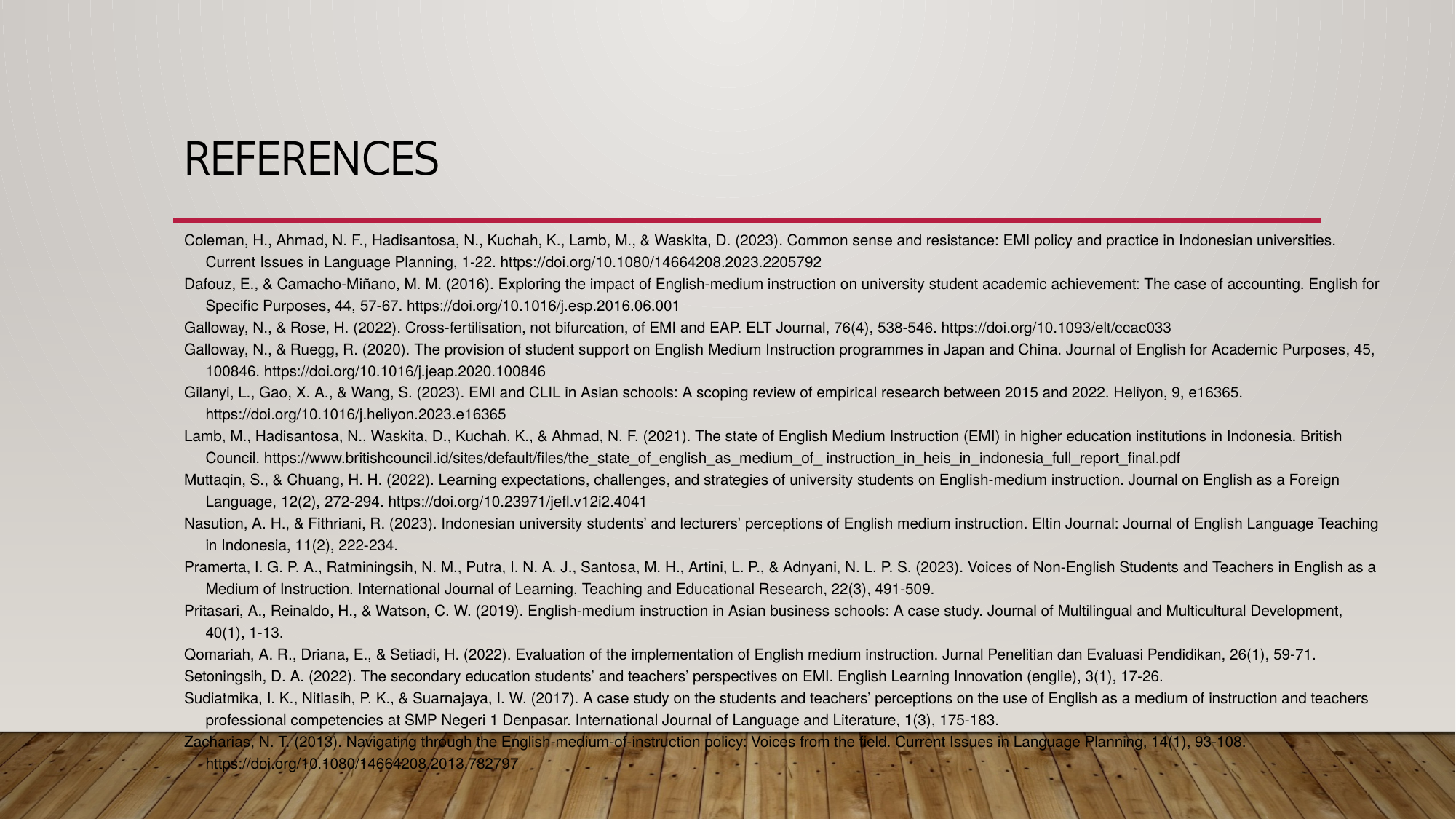

# References
Coleman, H., Ahmad, N. F., Hadisantosa, N., Kuchah, K., Lamb, M., & Waskita, D. (2023). Common sense and resistance: EMI policy and practice in Indonesian universities. Current Issues in Language Planning, 1-22. https://doi.org/10.1080/14664208.2023.2205792
Dafouz, E., & Camacho-Miñano, M. M. (2016). Exploring the impact of English-medium instruction on university student academic achievement: The case of accounting. English for Specific Purposes, 44, 57-67. https://doi.org/10.1016/j.esp.2016.06.001
Galloway, N., & Rose, H. (2022). Cross-fertilisation, not bifurcation, of EMI and EAP. ELT Journal, 76(4), 538-546. https://doi.org/10.1093/elt/ccac033
Galloway, N., & Ruegg, R. (2020). The provision of student support on English Medium Instruction programmes in Japan and China. Journal of English for Academic Purposes, 45, 100846. https://doi.org/10.1016/j.jeap.2020.100846
Gilanyi, L., Gao, X. A., & Wang, S. (2023). EMI and CLIL in Asian schools: A scoping review of empirical research between 2015 and 2022. Heliyon, 9, e16365. https://doi.org/10.1016/j.heliyon.2023.e16365
Lamb, M., Hadisantosa, N., Waskita, D., Kuchah, K., & Ahmad, N. F. (2021). The state of English Medium Instruction (EMI) in higher education institutions in Indonesia. British Council. https://www.britishcouncil.id/sites/default/files/the_state_of_english_as_medium_of_ instruction_in_heis_in_indonesia_full_report_final.pdf
Muttaqin, S., & Chuang, H. H. (2022). Learning expectations, challenges, and strategies of university students on English-medium instruction. Journal on English as a Foreign Language, 12(2), 272-294. https://doi.org/10.23971/jefl.v12i2.4041
Nasution, A. H., & Fithriani, R. (2023). Indonesian university students’ and lecturers’ perceptions of English medium instruction. Eltin Journal: Journal of English Language Teaching in Indonesia, 11(2), 222-234.
Pramerta, I. G. P. A., Ratminingsih, N. M., Putra, I. N. A. J., Santosa, M. H., Artini, L. P., & Adnyani, N. L. P. S. (2023). Voices of Non-English Students and Teachers in English as a Medium of Instruction. International Journal of Learning, Teaching and Educational Research, 22(3), 491-509.
Pritasari, A., Reinaldo, H., & Watson, C. W. (2019). English-medium instruction in Asian business schools: A case study. Journal of Multilingual and Multicultural Development, 40(1), 1-13.
Qomariah, A. R., Driana, E., & Setiadi, H. (2022). Evaluation of the implementation of English medium instruction. Jurnal Penelitian dan Evaluasi Pendidikan, 26(1), 59-71.
Setoningsih, D. A. (2022). The secondary education students’ and teachers’ perspectives on EMI. English Learning Innovation (englie), 3(1), 17-26.
Sudiatmika, I. K., Nitiasih, P. K., & Suarnajaya, I. W. (2017). A case study on the students and teachers’ perceptions on the use of English as a medium of instruction and teachers professional competencies at SMP Negeri 1 Denpasar. International Journal of Language and Literature, 1(3), 175-183.
Zacharias, N. T. (2013). Navigating through the English-medium-of-instruction policy: Voices from the field. Current Issues in Language Planning, 14(1), 93-108. https://doi.org/10.1080/14664208.2013.782797